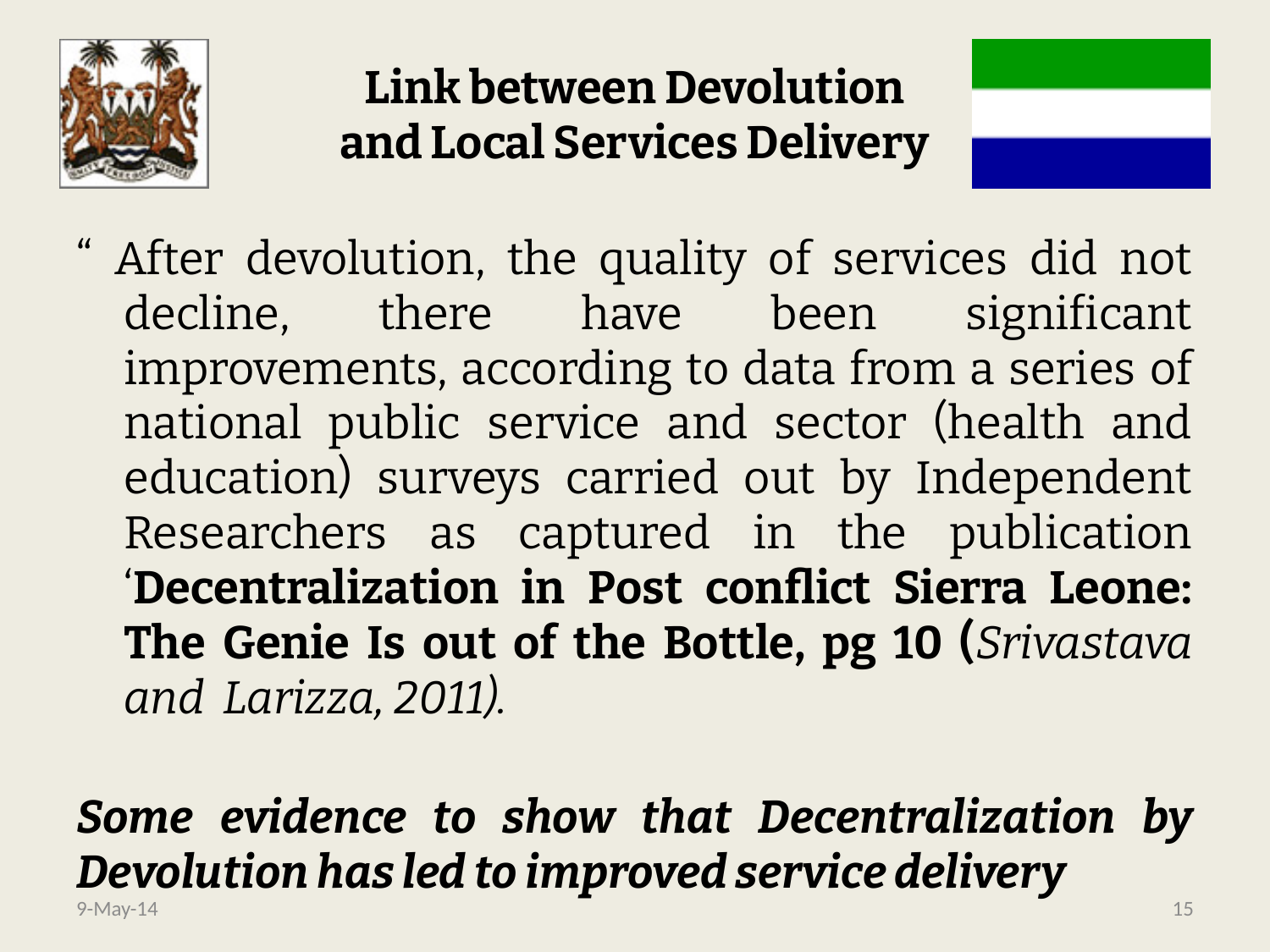

# Link between Devolution and Local Services Delivery
“ After devolution, the quality of services did not decline, there have been significant improvements, according to data from a series of national public service and sector (health and education) surveys carried out by Independent Researchers as captured in the publication ‘Decentralization in Post conflict Sierra Leone: The Genie Is out of the Bottle, pg 10 (Srivastava and  Larizza, 2011).

Some evidence to show that Decentralization by Devolution has led to improved service delivery
9-May-14
15